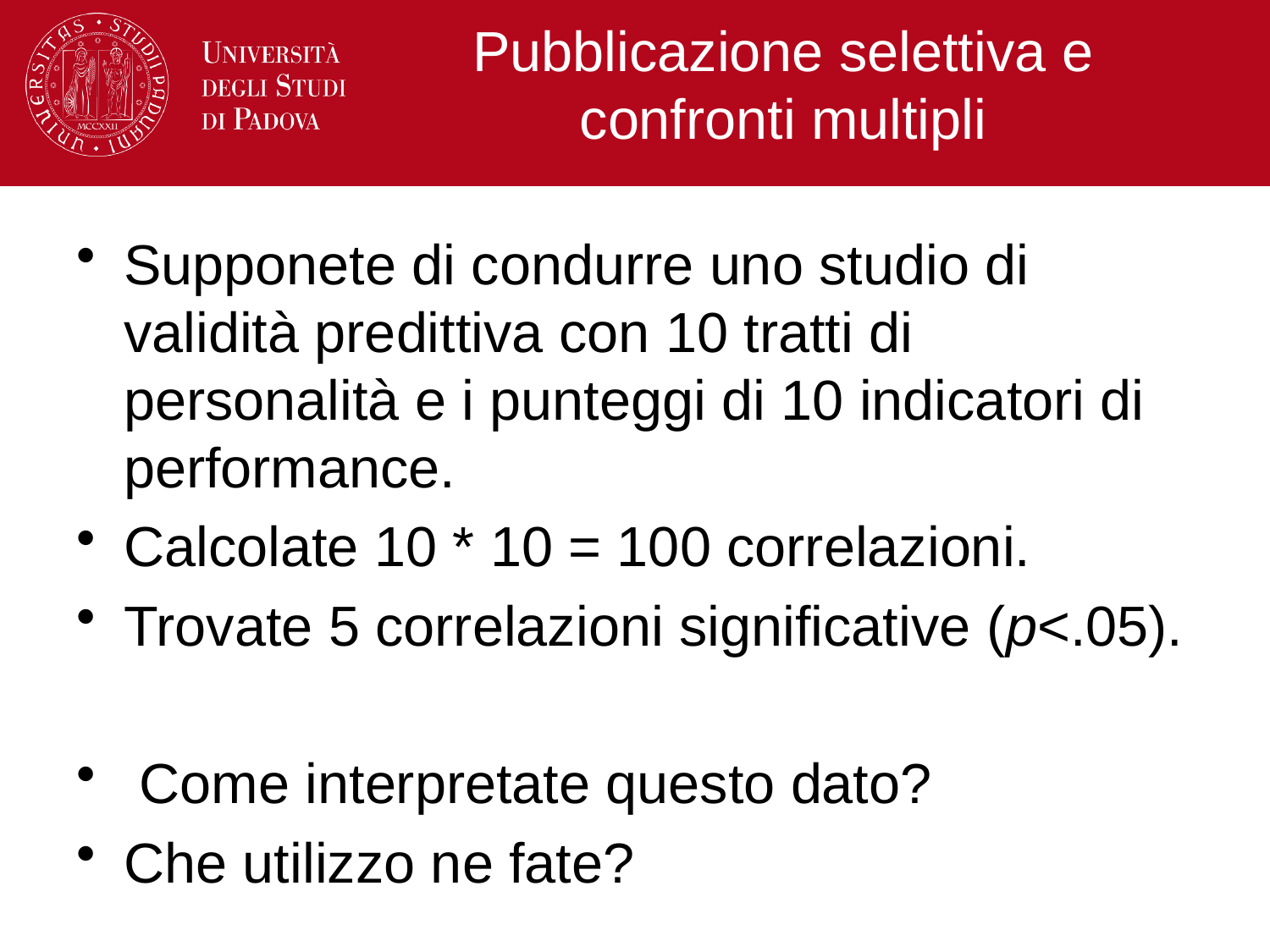

# Pubblicazione selettiva e confronti multipli
Supponete di condurre uno studio di validità predittiva con 10 tratti di personalità e i punteggi di 10 indicatori di performance.
Calcolate 10 * 10 = 100 correlazioni.
Trovate 5 correlazioni significative (p<.05).

 Come interpretate questo dato?
Che utilizzo ne fate?